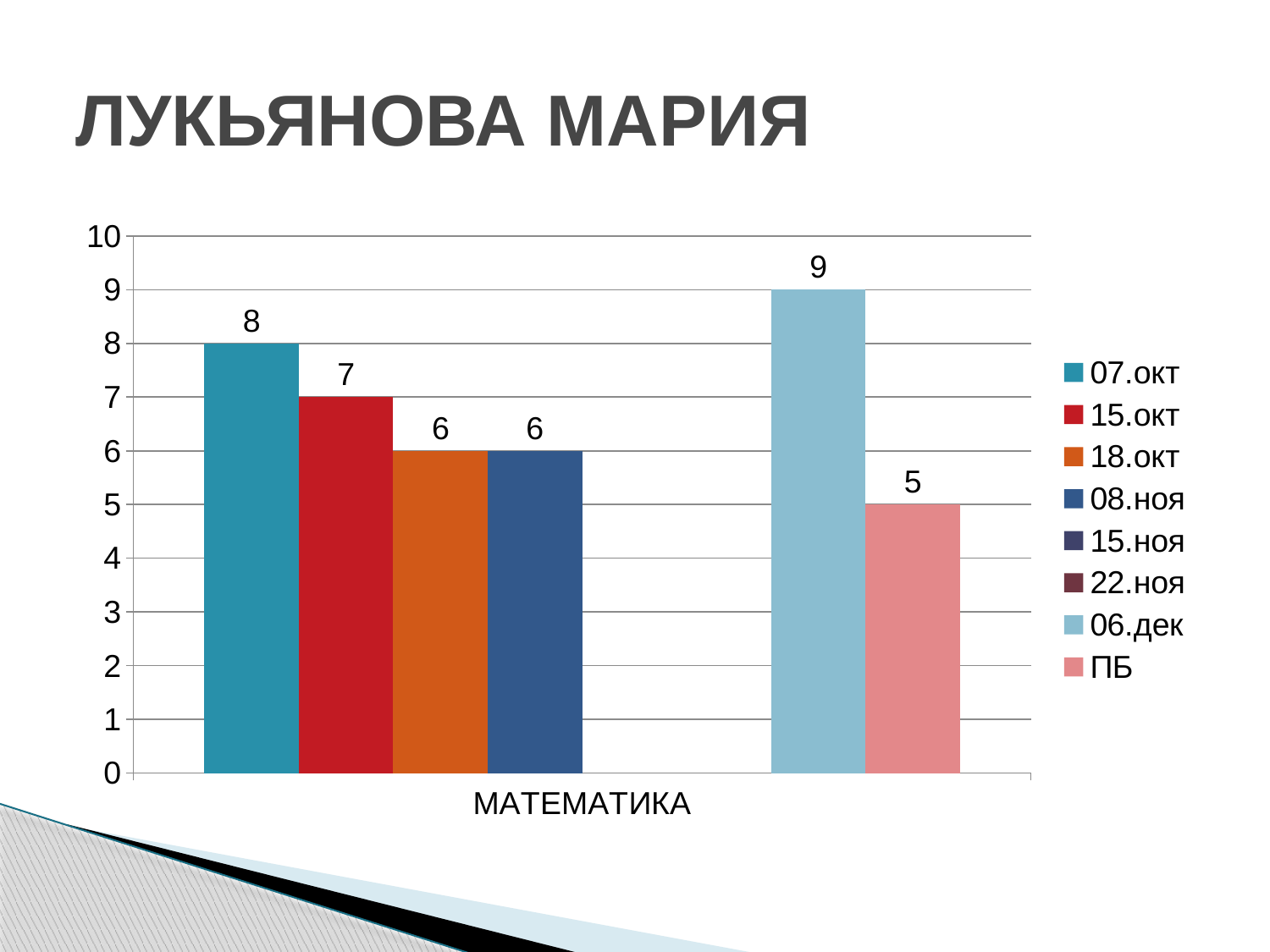

# ЛУКЬЯНОВА МАРИЯ

### Chart

| Category | 07.окт | 15.окт | 18.окт | 08.ноя | 15.ноя | 22.ноя | 06.дек | ПБ |
|---|---|---|---|---|---|---|---|---|
| МАТЕМАТИКА | 8.0 | 7.0 | 6.0 | 6.0 | None | None | 9.0 | 5.0 |